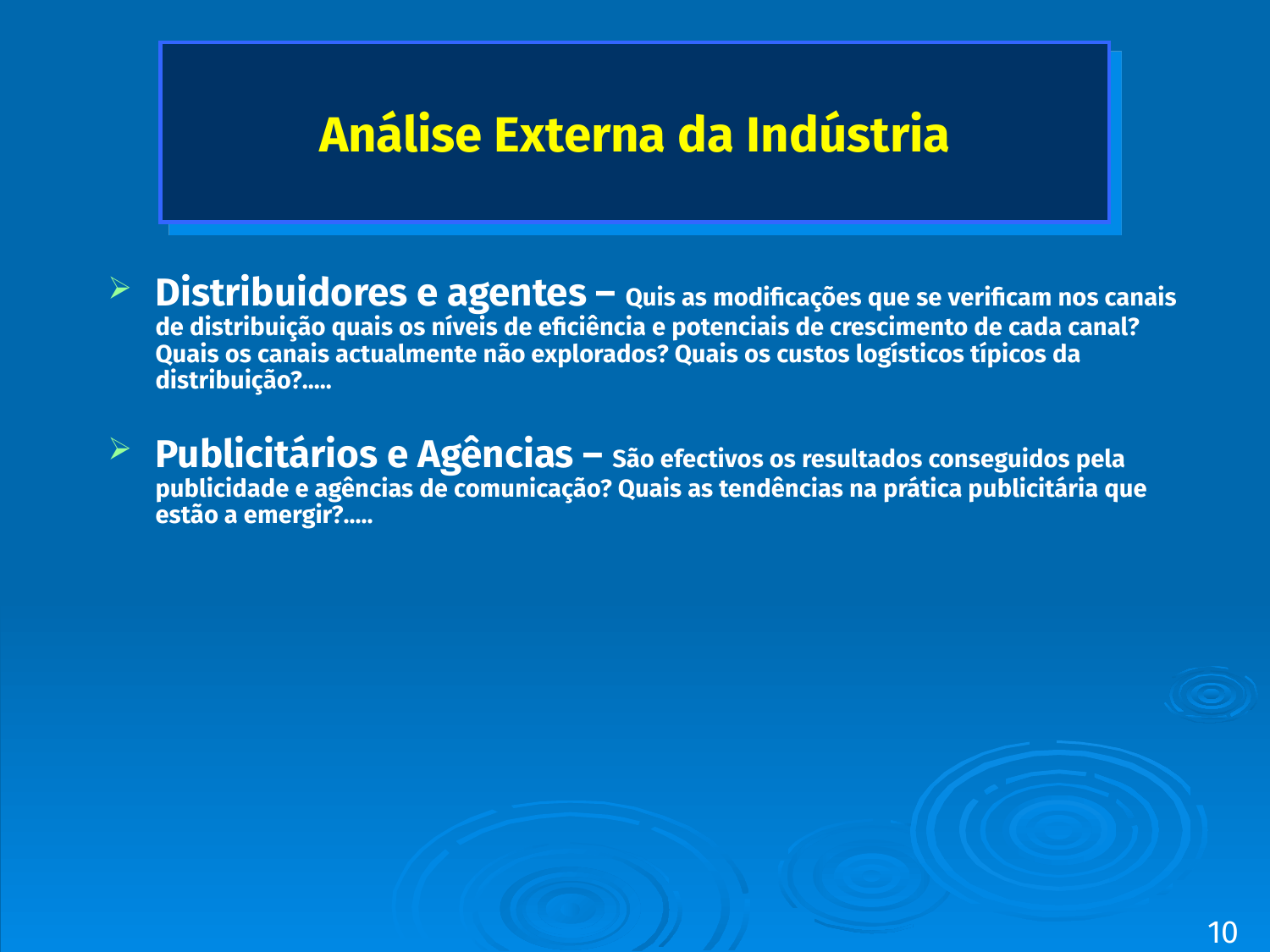

# Análise Externa da Indústria

Distribuidores e agentes – Quis as modificações que se verificam nos canais de distribuição quais os níveis de eficiência e potenciais de crescimento de cada canal? Quais os canais actualmente não explorados? Quais os custos logísticos típicos da distribuição?.....

Publicitários e Agências – São efectivos os resultados conseguidos pela publicidade e agências de comunicação? Quais as tendências na prática publicitária que estão a emergir?.....

10